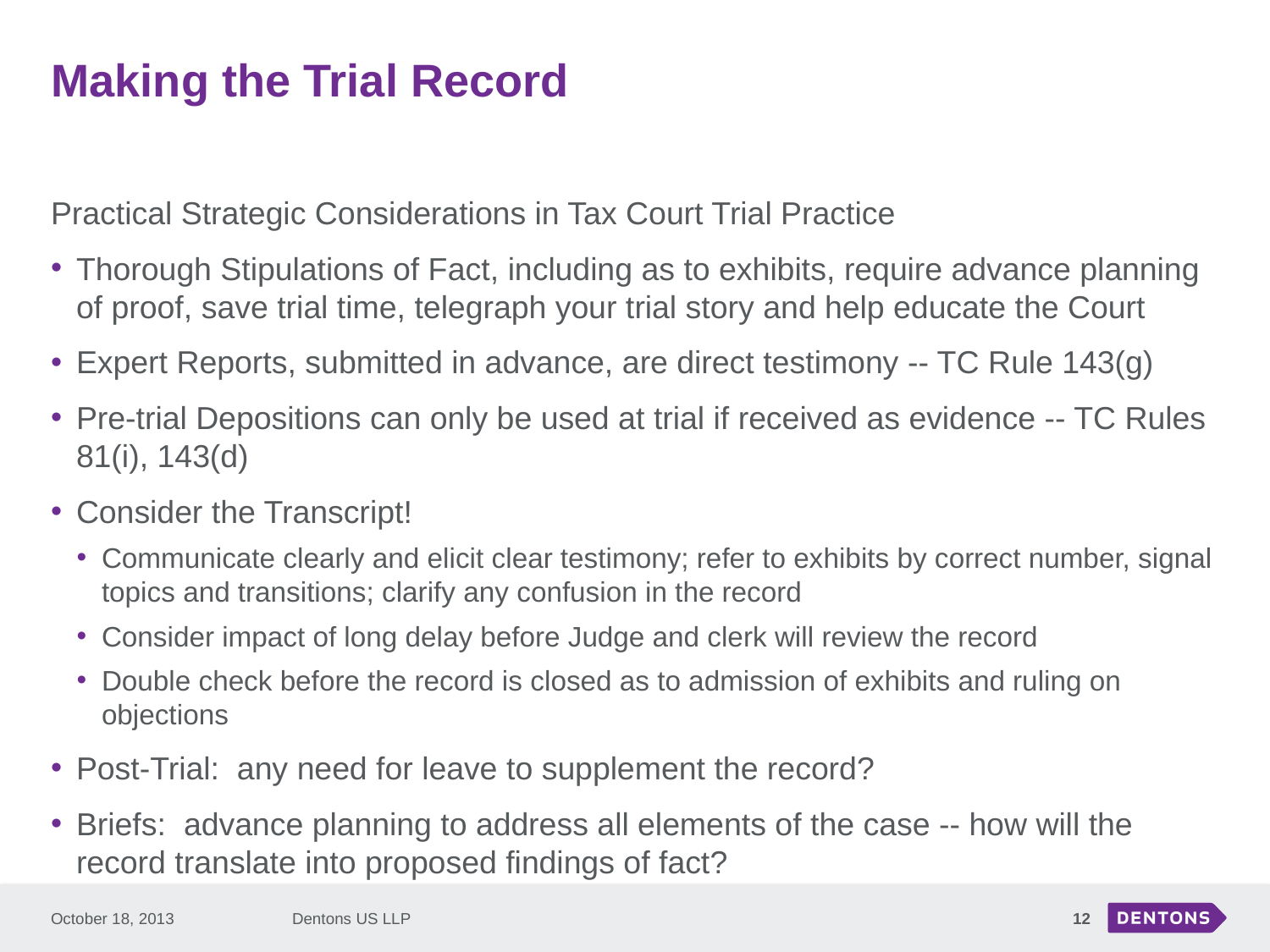

# Making the Trial Record
Practical Strategic Considerations in Tax Court Trial Practice
Thorough Stipulations of Fact, including as to exhibits, require advance planning of proof, save trial time, telegraph your trial story and help educate the Court
Expert Reports, submitted in advance, are direct testimony -- TC Rule 143(g)
Pre-trial Depositions can only be used at trial if received as evidence -- TC Rules 81(i), 143(d)
Consider the Transcript!
Communicate clearly and elicit clear testimony; refer to exhibits by correct number, signal topics and transitions; clarify any confusion in the record
Consider impact of long delay before Judge and clerk will review the record
Double check before the record is closed as to admission of exhibits and ruling on objections
Post-Trial:  any need for leave to supplement the record?
Briefs:  advance planning to address all elements of the case -- how will the record translate into proposed findings of fact?
October 18, 2013
Dentons US LLP
12